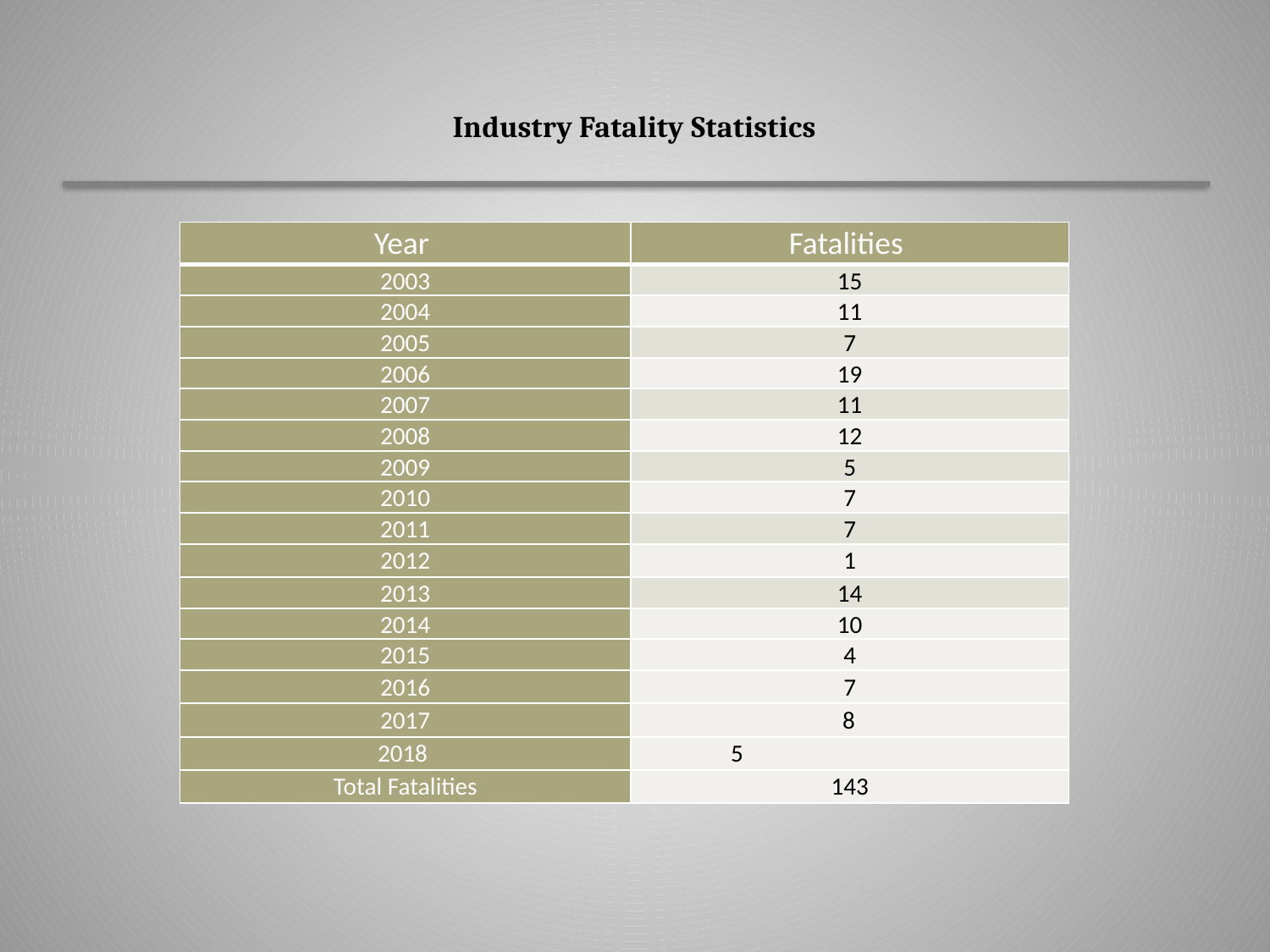

# Industry Fatality Statistics
| Year | Fatalities |
| --- | --- |
| 2003 | 15 |
| 2004 | 11 |
| 2005 | 7 |
| 2006 | 19 |
| 2007 | 11 |
| 2008 | 12 |
| 2009 | 5 |
| 2010 | 7 |
| 2011 | 7 |
| 2012 | 1 |
| 2013 | 14 |
| 2014 | 10 |
| 2015 | 4 |
| 2016 | 7 |
| 2017 | 8 |
| 2018 | 5 |
| Total Fatalities | 143 |